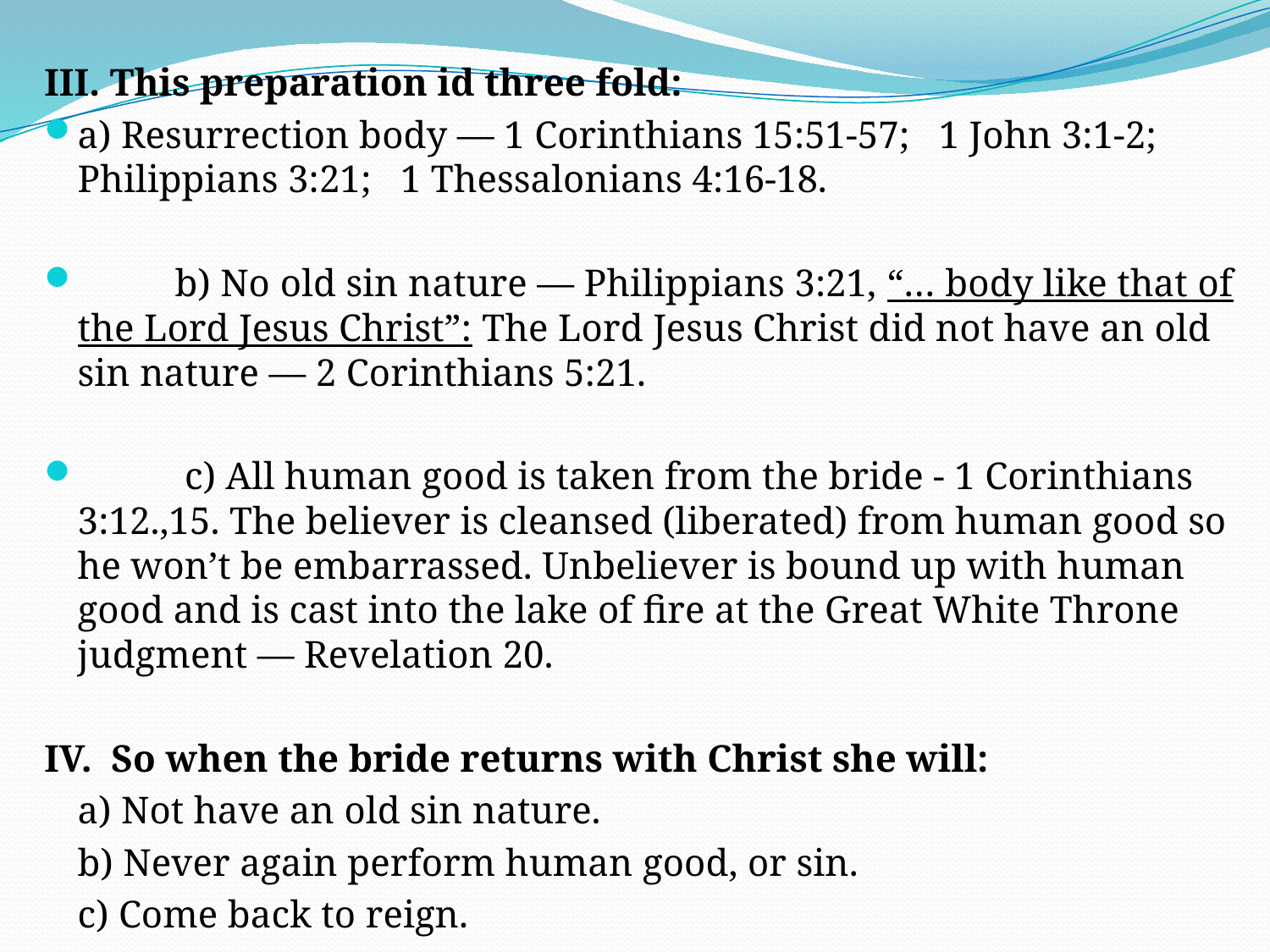

III. This preparation id three fold:
	a) Resurrection body — 1 Corinthians 15:51-57;   1 John 3:1-2; Philippians 3:21;   1 Thessalonians 4:16-18.

          b) No old sin nature — Philippians 3:21, “… body like that of the Lord Jesus Christ”: The Lord Jesus Christ did not have an old sin nature — 2 Corinthians 5:21.

           c) All human good is taken from the bride - 1 Corinthians 3:12.,15. The believer is cleansed (liberated) from human good so he won’t be embarrassed. Unbeliever is bound up with human good and is cast into the lake of fire at the Great White Throne judgment — Revelation 20.

IV.  So when the bride returns with Christ she will:
		a) Not have an old sin nature.
		b) Never again perform human good, or sin.
		c) Come back to reign.